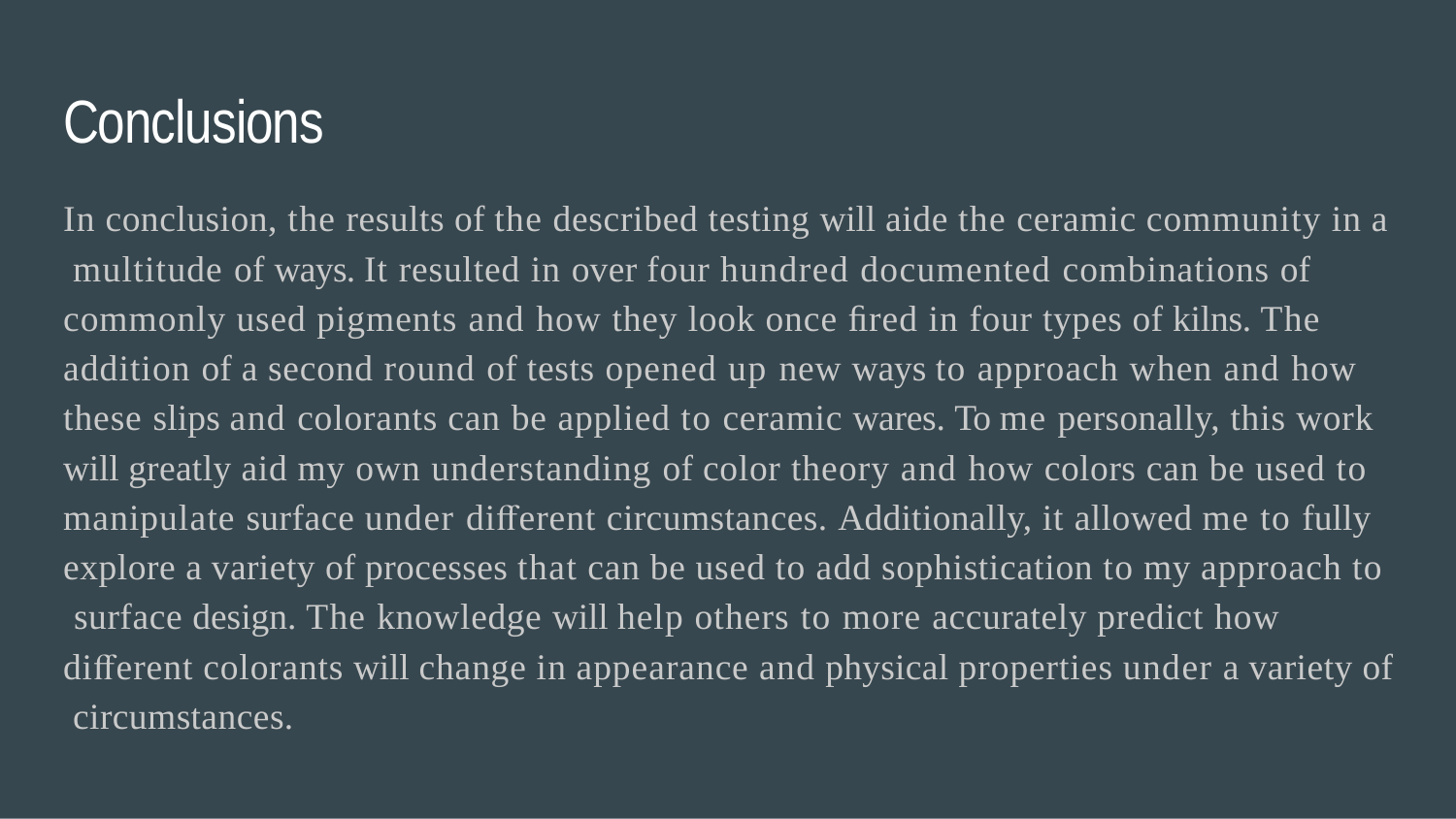

# Conclusions
In conclusion, the results of the described testing will aide the ceramic community in a  multitude of ways. It resulted in over four hundred documented combinations of  commonly used pigments and how they look once ﬁred in four types of kilns. The  addition of a second round of tests opened up new ways to approach when and how  these slips and colorants can be applied to ceramic wares. To me personally, this work  will greatly aid my own understanding of color theory and how colors can be used to  manipulate surface under diﬀerent circumstances. Additionally, it allowed me to fully  explore a variety of processes that can be used to add sophistication to my approach to  surface design. The knowledge will help others to more accurately predict how  diﬀerent colorants will change in appearance and physical properties under a variety of  circumstances.